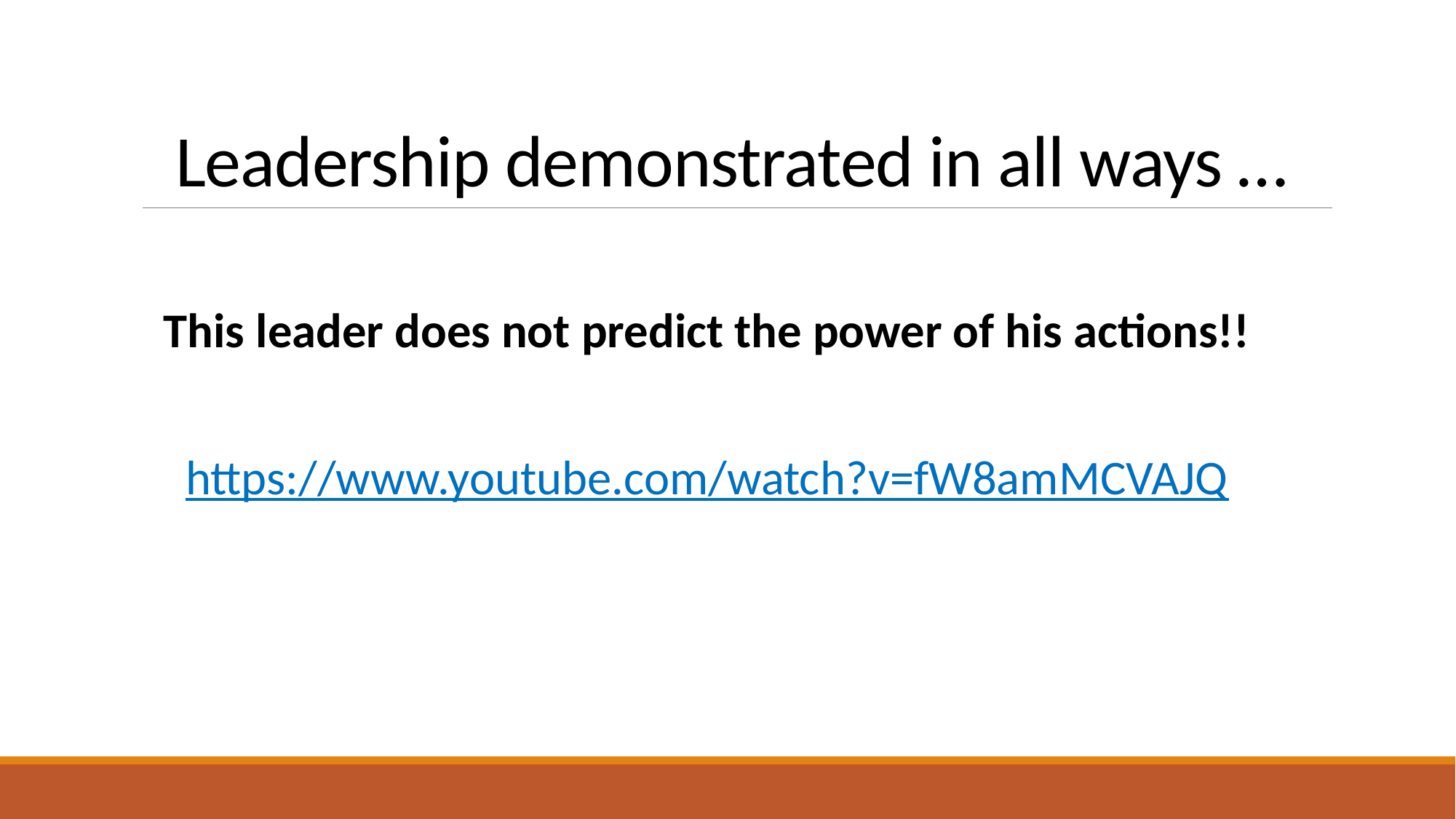

# Leadership demonstrated in all ways …

This leader does not predict the power of his actions!!

https://www.youtube.com/watch?v=fW8amMCVAJQ